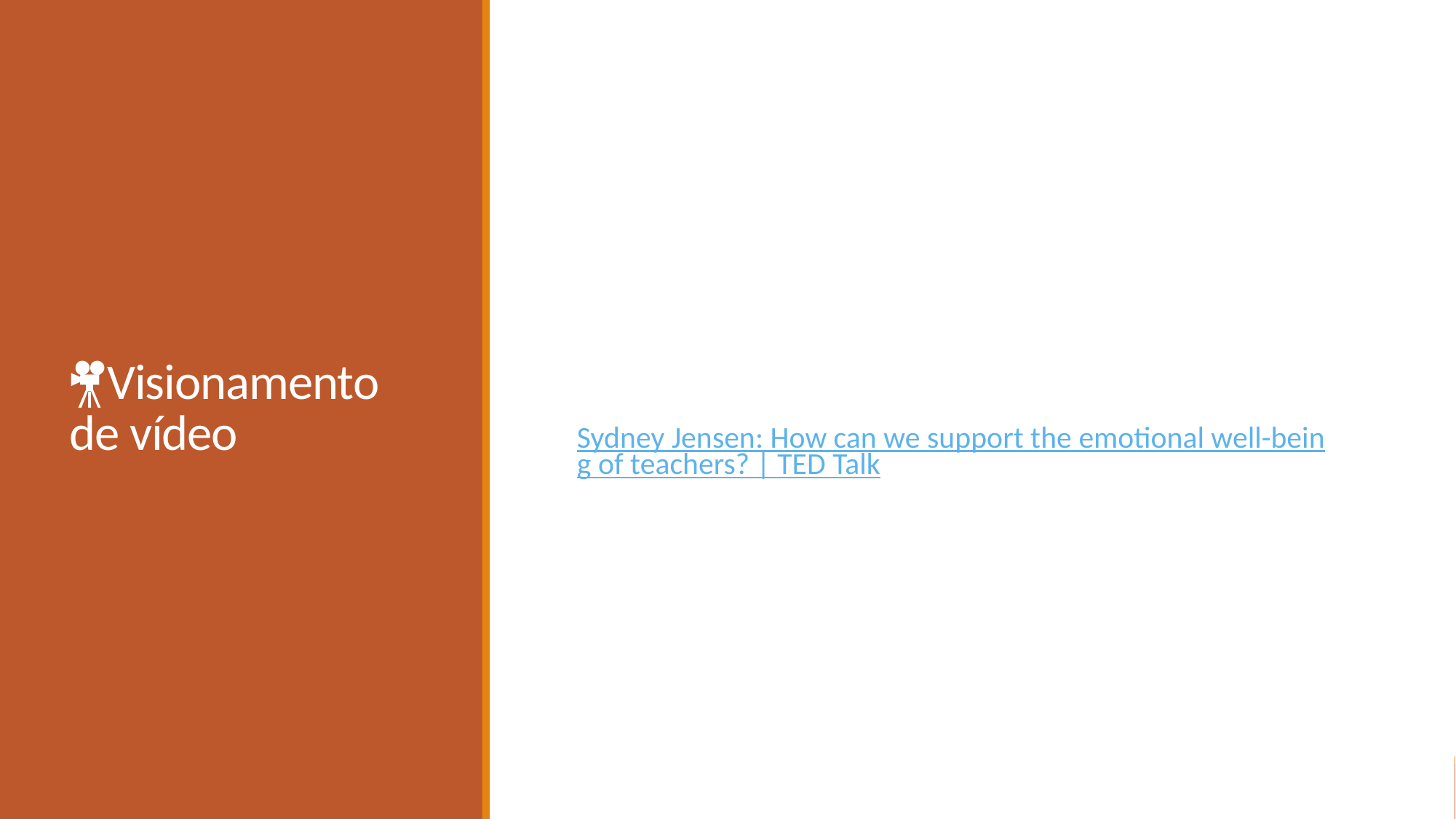

# 🎥Visionamento de vídeo

Sydney Jensen: How can we support the emotional well-being of teachers? | TED Talk